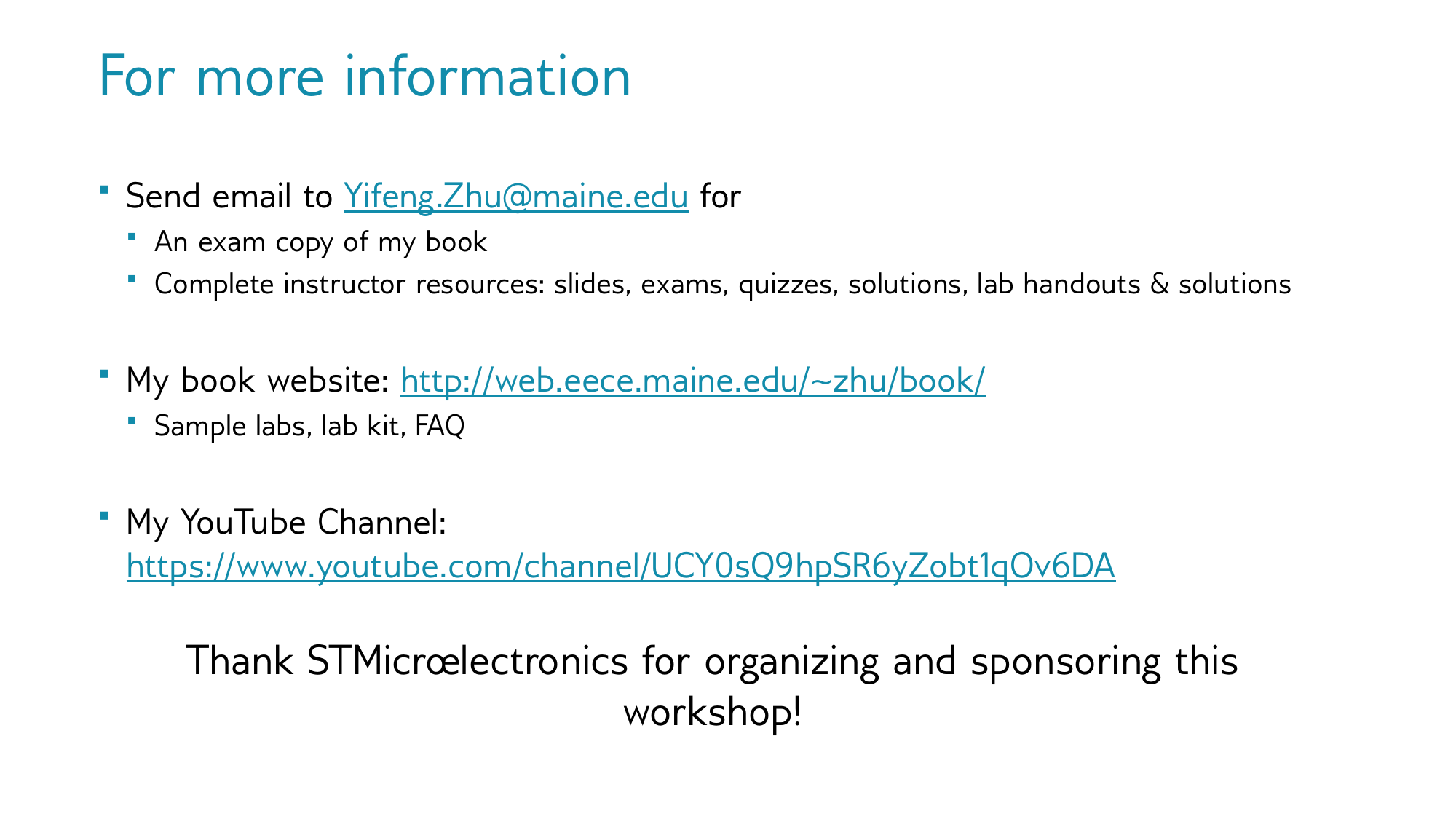

# For more information
Send email to Yifeng.Zhu@maine.edu for
An exam copy of my book
Complete instructor resources: slides, exams, quizzes, solutions, lab handouts & solutions

My book website: http://web.eece.maine.edu/~zhu/book/
Sample labs, lab kit, FAQ

My YouTube Channel: https://www.youtube.com/channel/UCY0sQ9hpSR6yZobt1qOv6DA
Thank STMicroelectronics for organizing and sponsoring this workshop!